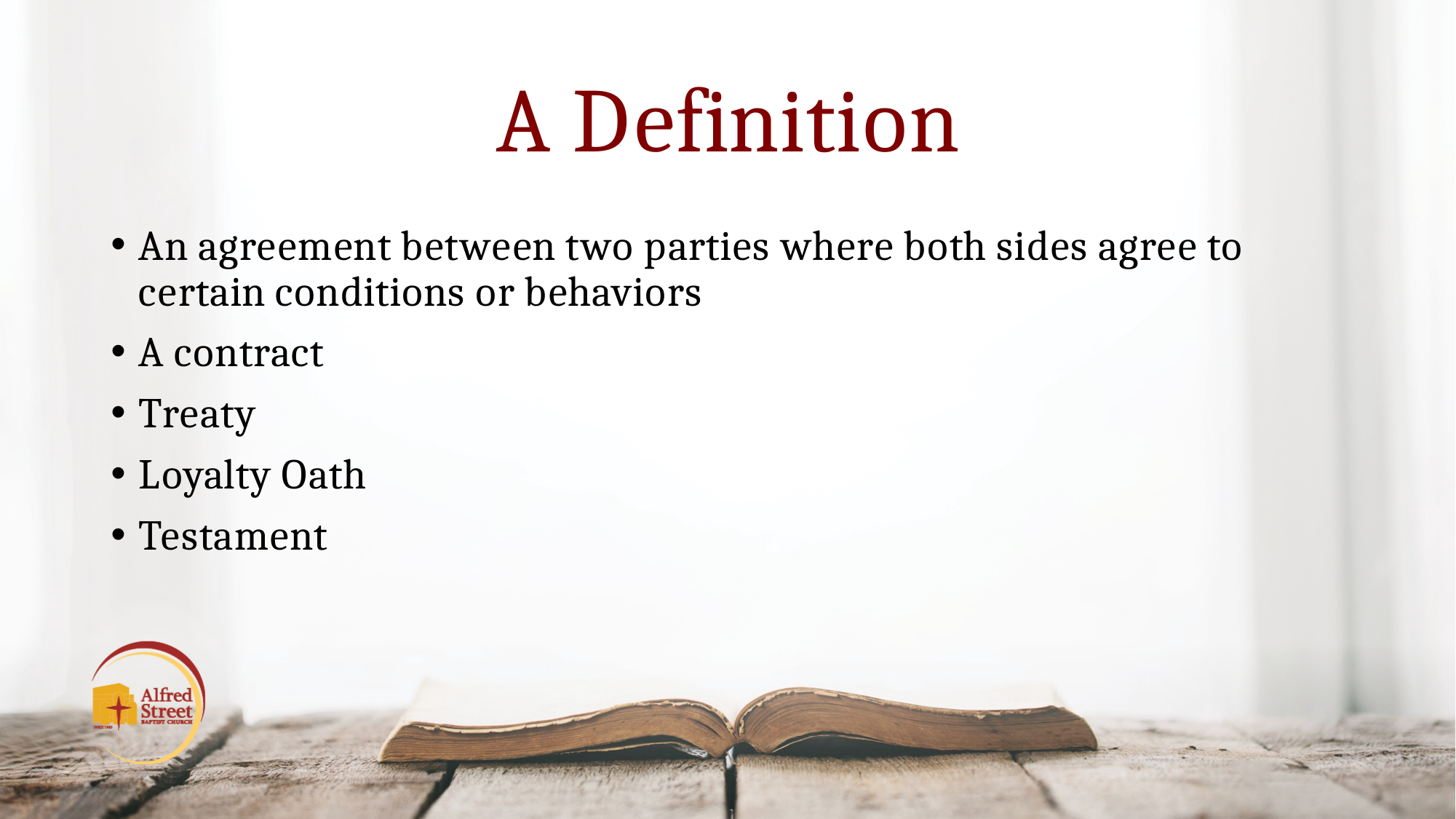

# A Definition
An agreement between two parties where both sides agree to certain conditions or behaviors
A contract
Treaty
Loyalty Oath
Testament